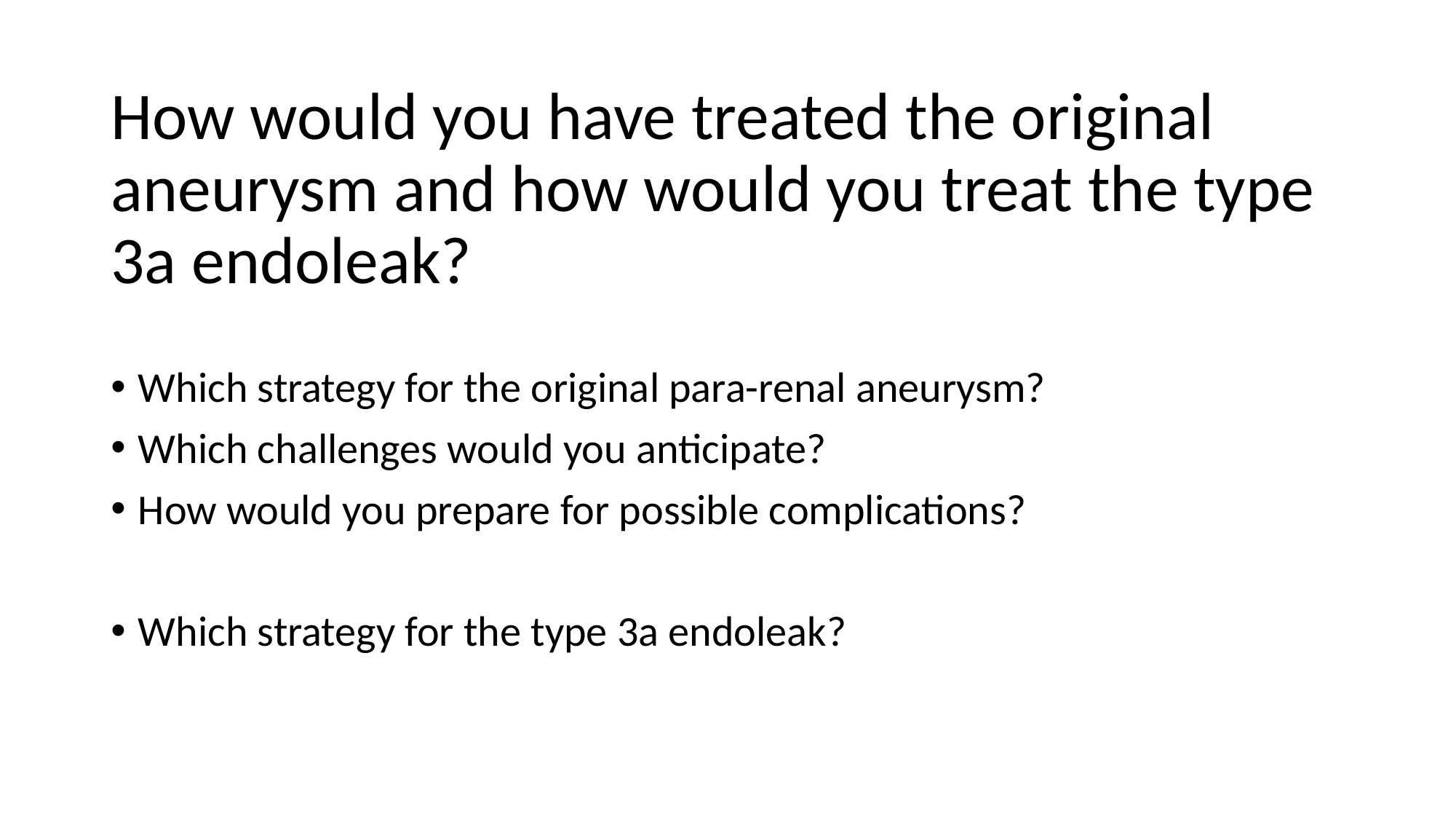

# How would you have treated the original aneurysm and how would you treat the type 3a endoleak?
Which strategy for the original para-renal aneurysm?
Which challenges would you anticipate?
How would you prepare for possible complications?

Which strategy for the type 3a endoleak?